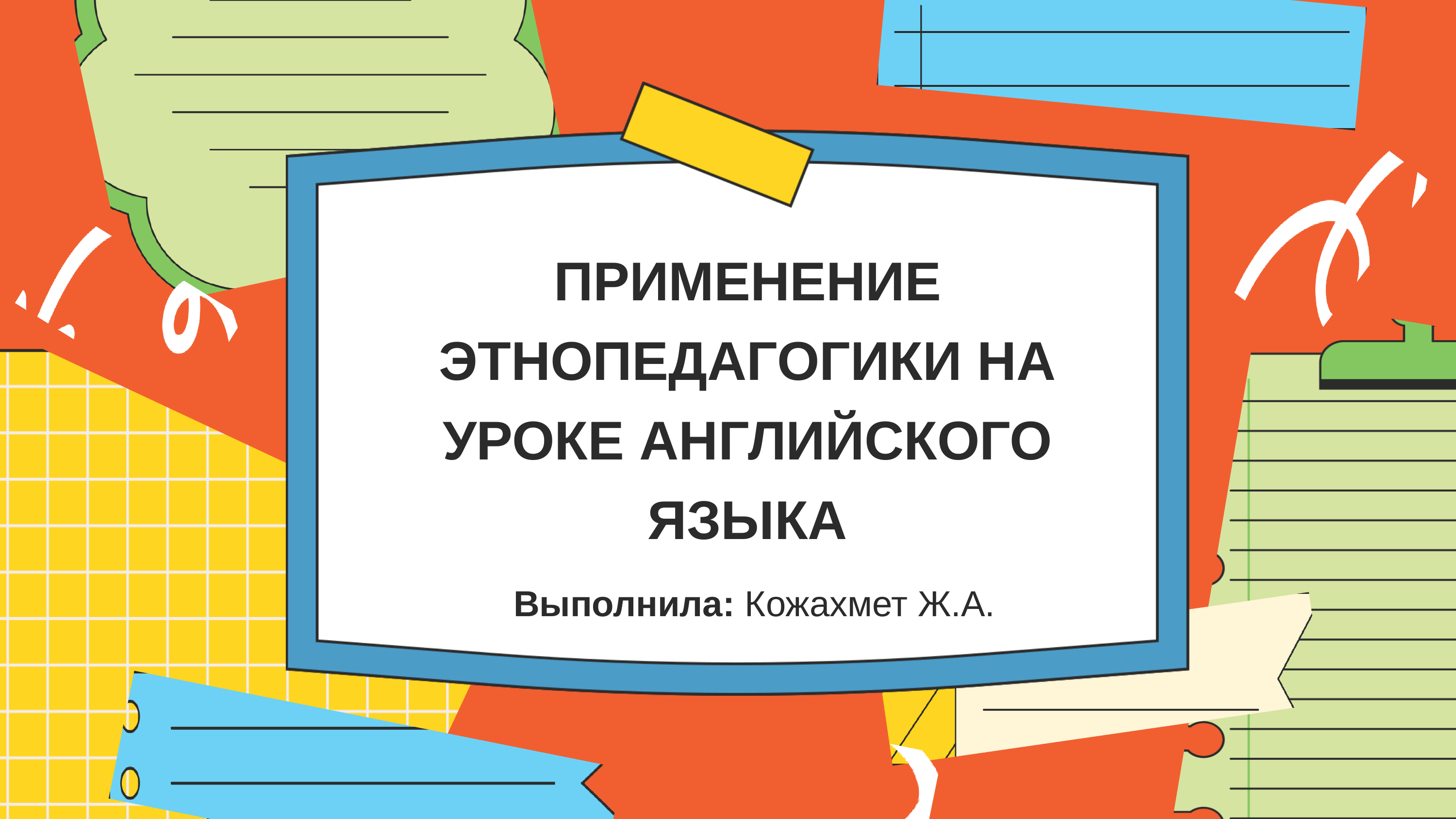

ПРИМЕНЕНИЕ ЭТНОПЕДАГОГИКИ НА УРОКЕ АНГЛИЙСКОГО ЯЗЫКА

Выполнила: Кожахмет Ж.А.